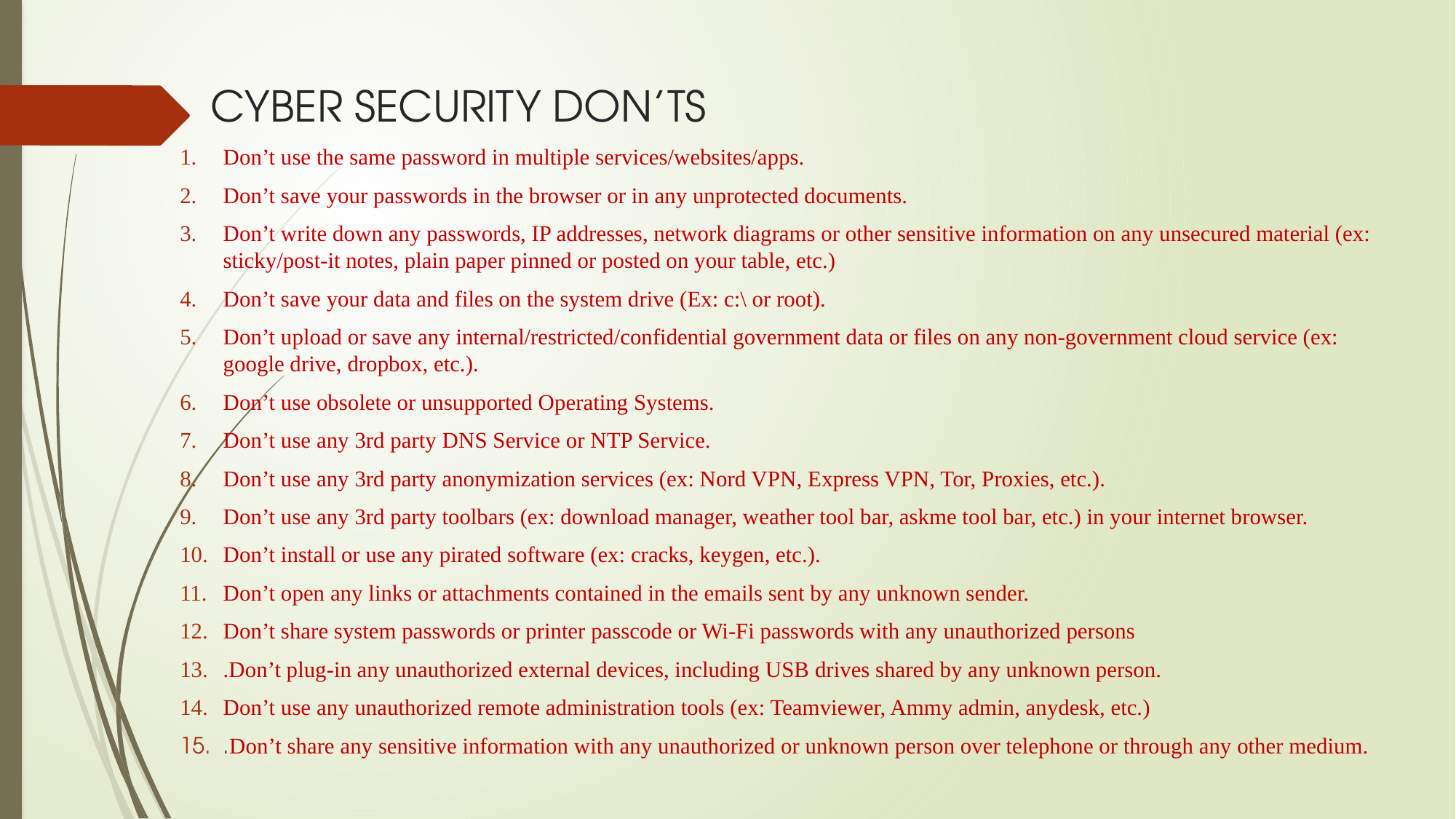

# CYBER SECURITY DON’TS
Don’t use the same password in multiple services/websites/apps.
Don’t save your passwords in the browser or in any unprotected documents.
Don’t write down any passwords, IP addresses, network diagrams or other sensitive information on any unsecured material (ex: sticky/post-it notes, plain paper pinned or posted on your table, etc.)
Don’t save your data and files on the system drive (Ex: c:\ or root).
Don’t upload or save any internal/restricted/confidential government data or files on any non-government cloud service (ex: google drive, dropbox, etc.).
Don’t use obsolete or unsupported Operating Systems.
Don’t use any 3rd party DNS Service or NTP Service.
Don’t use any 3rd party anonymization services (ex: Nord VPN, Express VPN, Tor, Proxies, etc.).
Don’t use any 3rd party toolbars (ex: download manager, weather tool bar, askme tool bar, etc.) in your internet browser.
Don’t install or use any pirated software (ex: cracks, keygen, etc.).
Don’t open any links or attachments contained in the emails sent by any unknown sender.
Don’t share system passwords or printer passcode or Wi-Fi passwords with any unauthorized persons
.Don’t plug-in any unauthorized external devices, including USB drives shared by any unknown person.
Don’t use any unauthorized remote administration tools (ex: Teamviewer, Ammy admin, anydesk, etc.)
.Don’t share any sensitive information with any unauthorized or unknown person over telephone or through any other medium.